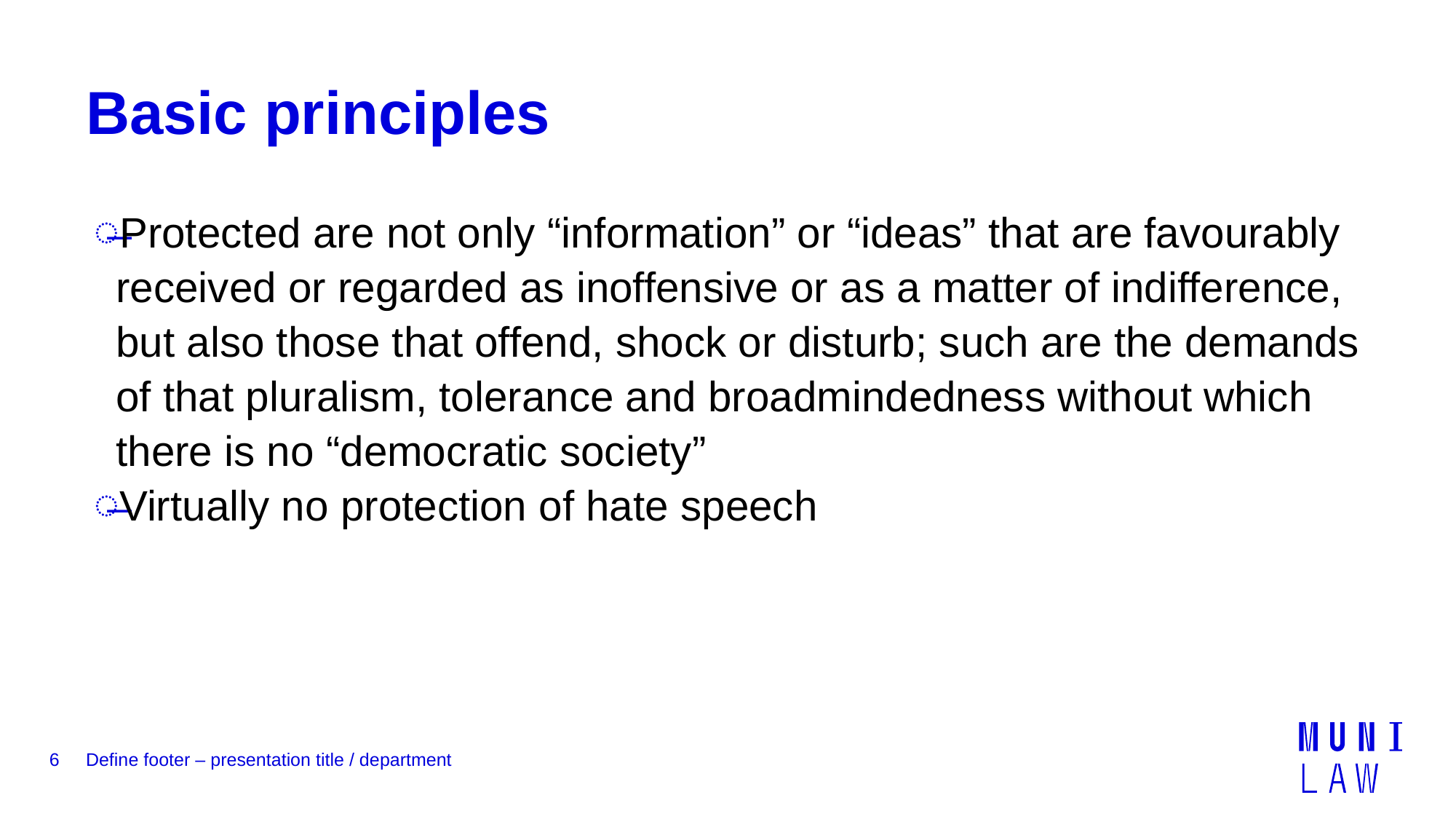

# Basic principles
Protected are not only “information” or “ideas” that are favourably received or regarded as inoffensive or as a matter of indifference, but also those that offend, shock or disturb; such are the demands of that pluralism, tolerance and broadmindedness without which there is no “democratic society”
Virtually no protection of hate speech
6
Define footer – presentation title / department